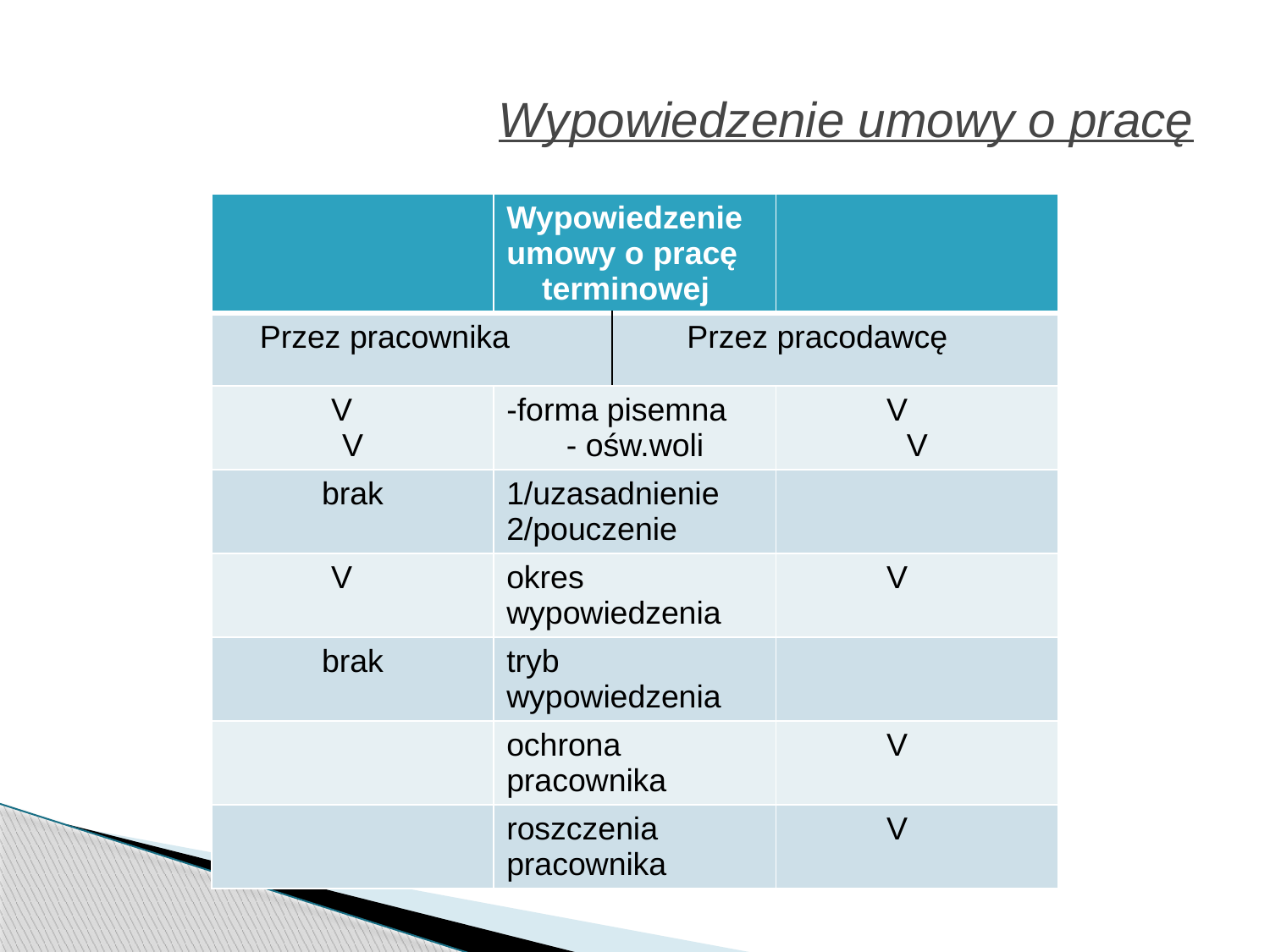

# Wypowiedzenie umowy o pracę
|  | Wypowiedzenie umowy o pracę terminowej |  |  |
| --- | --- | --- | --- |
| Przez pracownika |  | Przez pracodawcę |  |
| V V | -forma pisemna - ośw.woli |  | V V |
| brak | 1/uzasadnienie 2/pouczenie |  |  |
| V | okres wypowiedzenia |  | V |
| brak | tryb wypowiedzenia |  |  |
|  | ochrona pracownika |  | V |
|  | roszczenia pracownika |  | V |